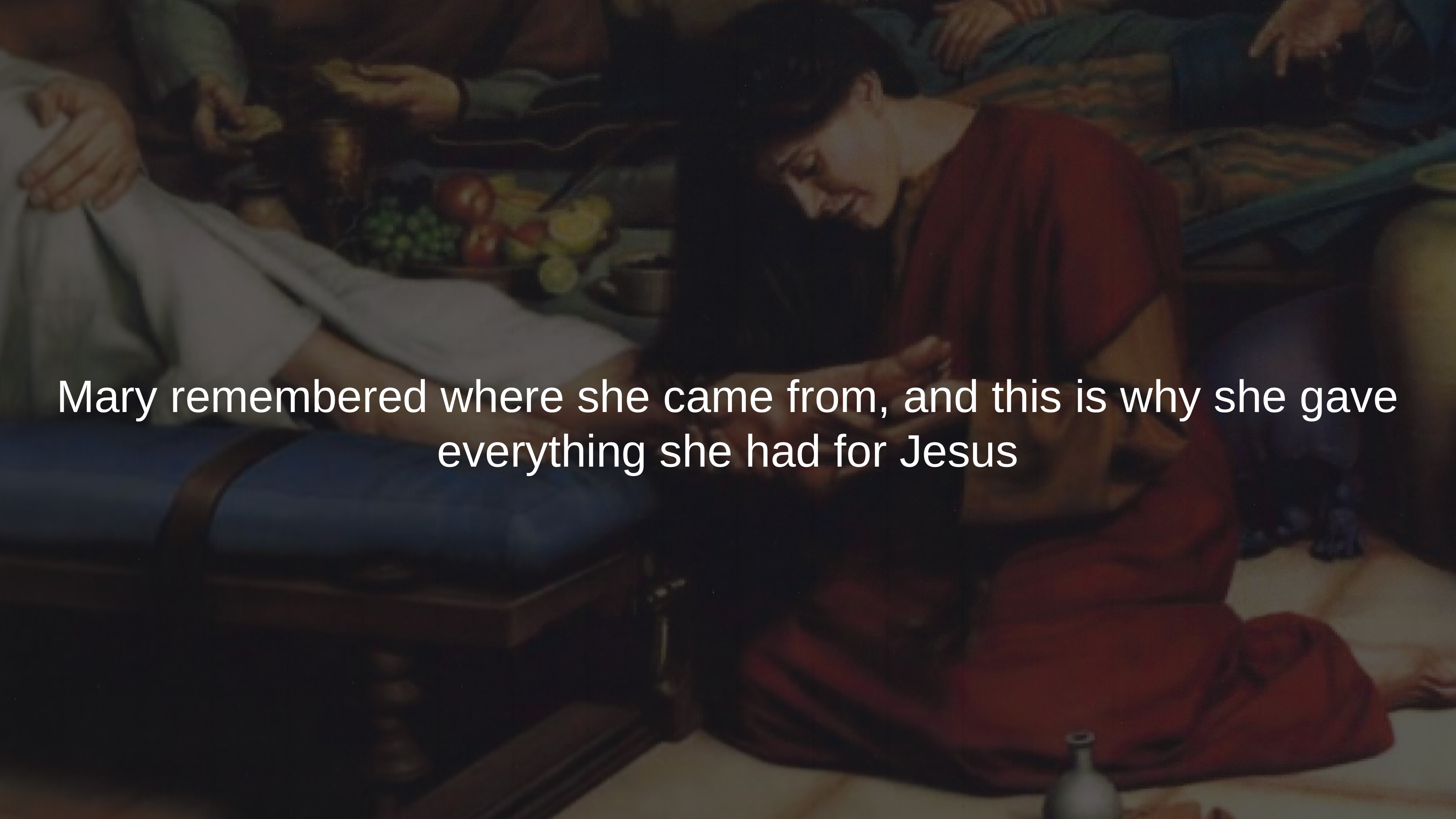

Mary remembered where she came from, and this is why she gave everything she had for Jesus